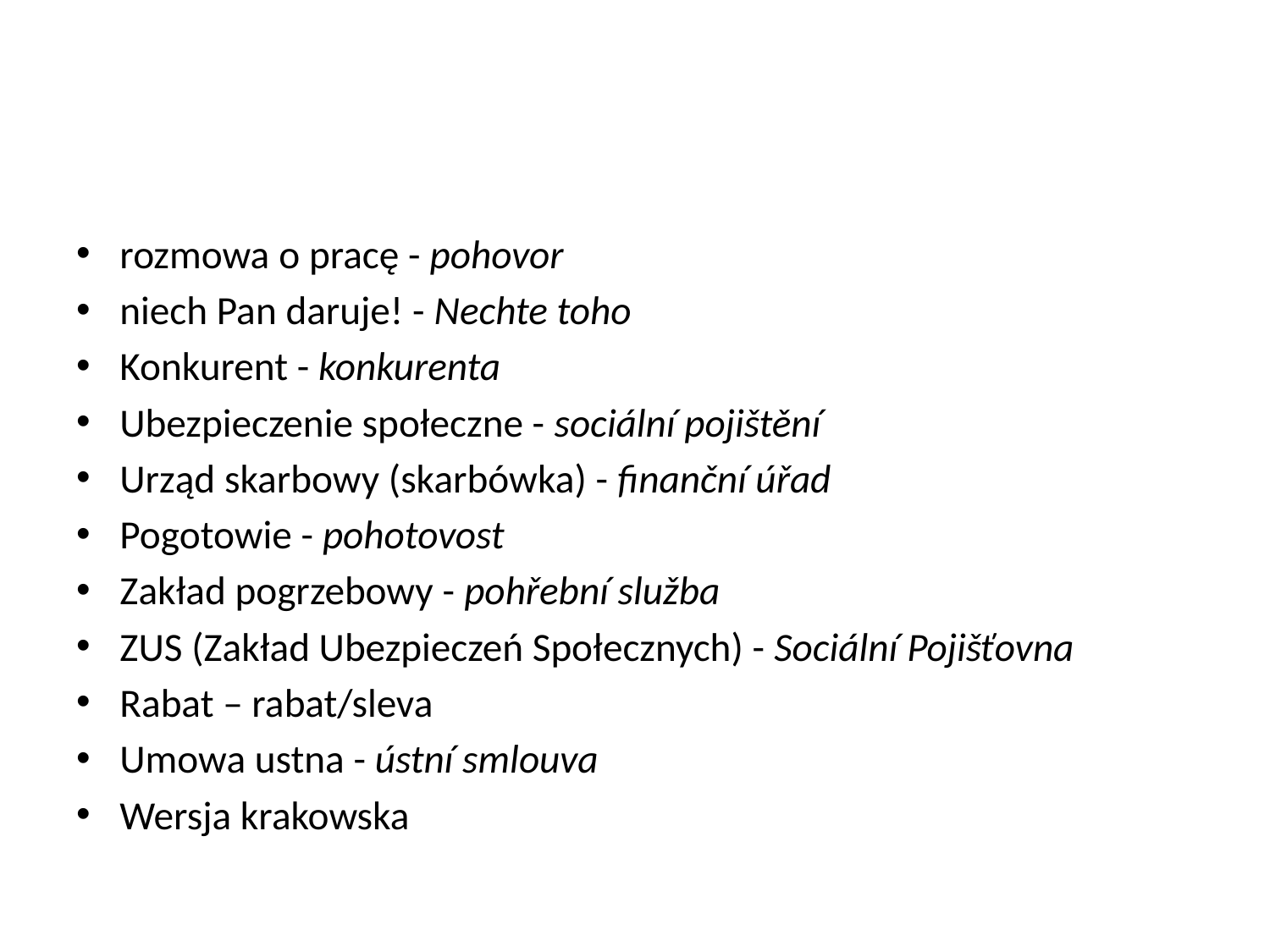

#
rozmowa o pracę - pohovor
niech Pan daruje! - Nechte toho
Konkurent - konkurenta
Ubezpieczenie społeczne - sociální pojištění
Urząd skarbowy (skarbówka) - finanční úřad
Pogotowie - pohotovost
Zakład pogrzebowy - pohřební služba
ZUS (Zakład Ubezpieczeń Społecznych) - Sociální Pojišťovna
Rabat – rabat/sleva
Umowa ustna - ústní smlouva
Wersja krakowska